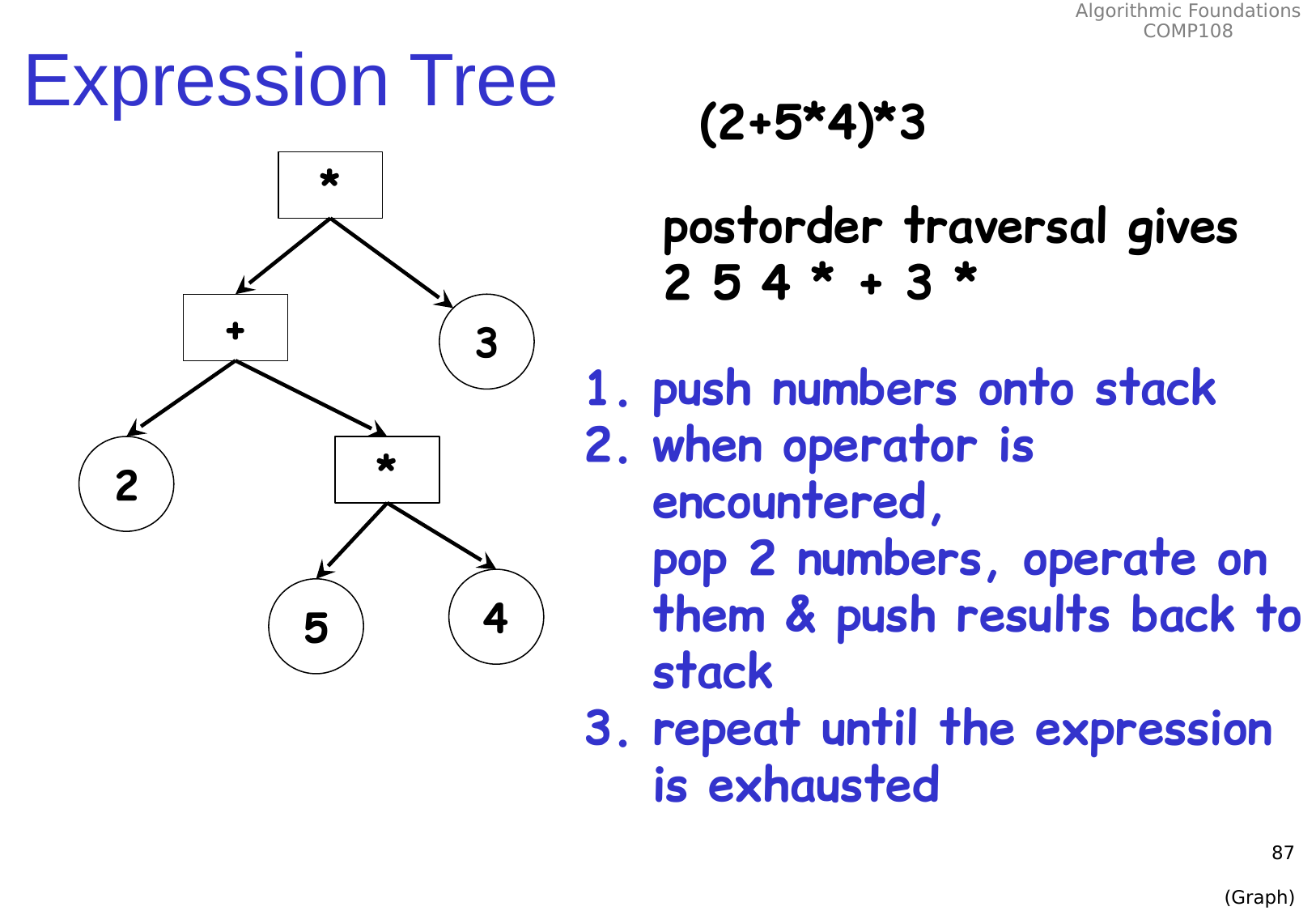

# Expression Tree
(2+5*4)*3
*
postorder traversal gives
2 5 4 * + 3 *
+
3
push numbers onto stack
when operator is encountered,
pop 2 numbers, operate on them & push results back to stack
repeat until the expression is exhausted
2
*
4
5
87

(Graph)